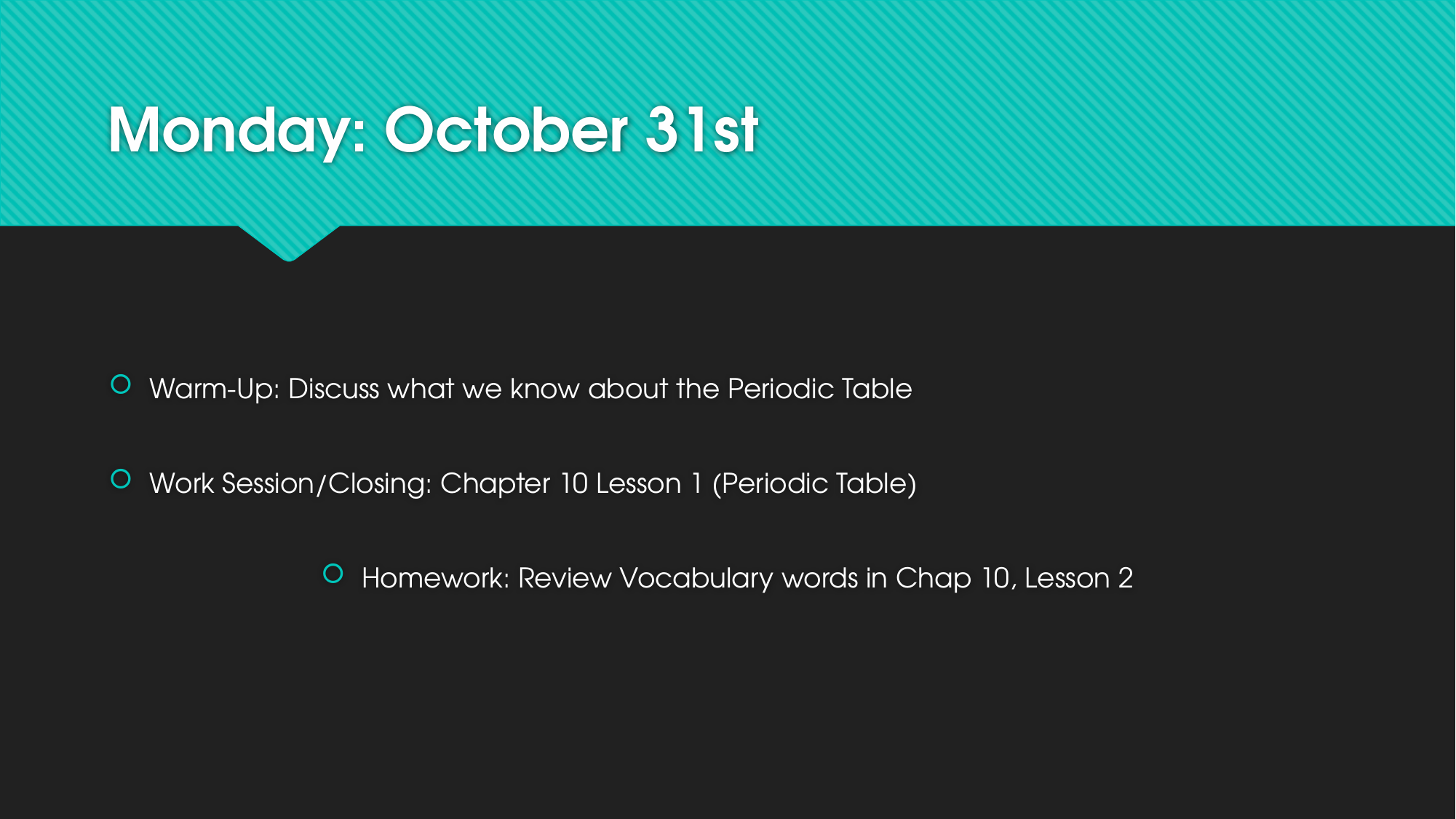

# Monday: October 31st
Warm-Up: Discuss what we know about the Periodic Table

Work Session/Closing: Chapter 10 Lesson 1 (Periodic Table)

Homework: Review Vocabulary words in Chap 10, Lesson 2